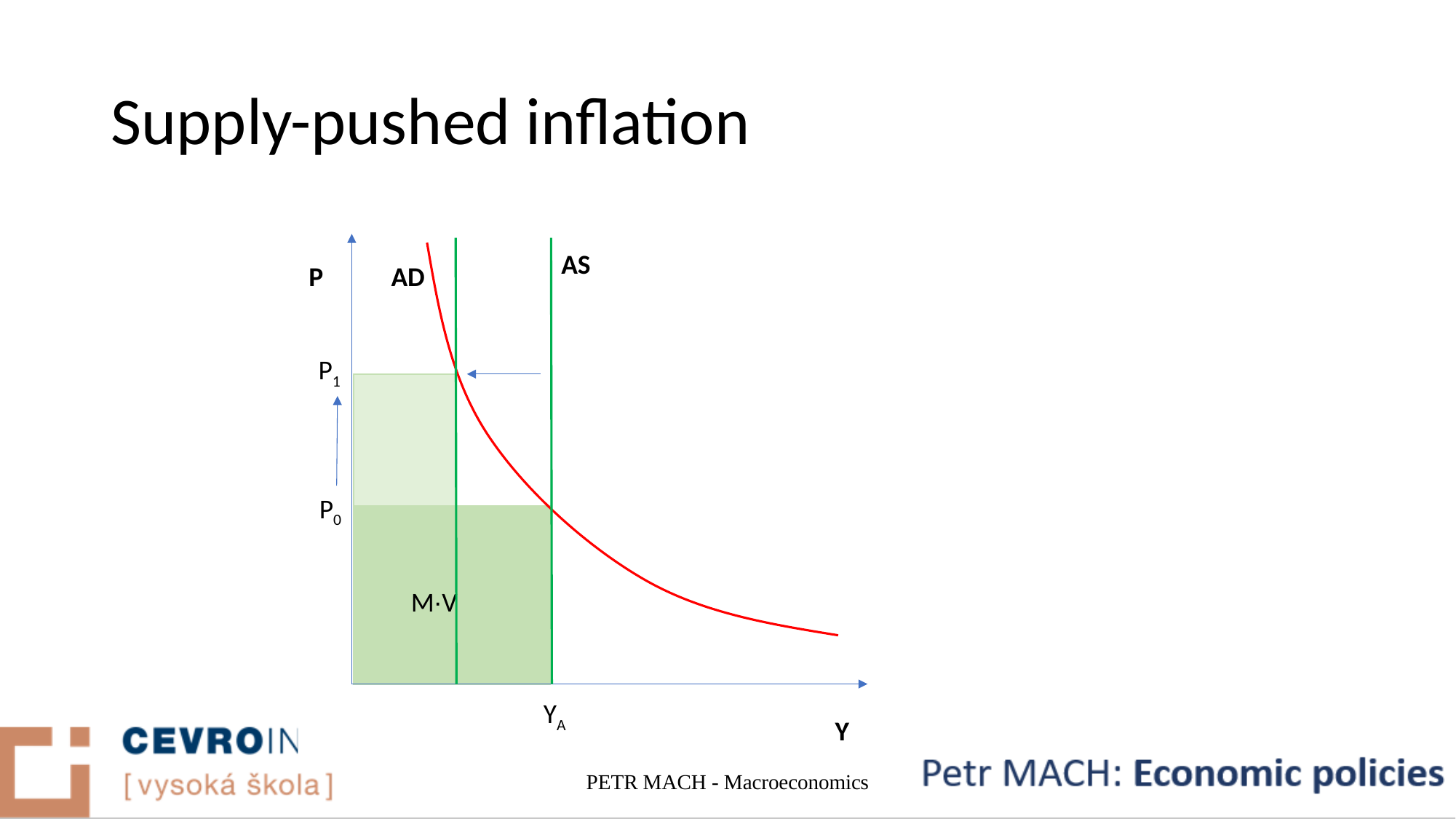

# Supply-pushed inflation

AS

P
AD
P1

P0

M∙V
YA
Y
PETR MACH - Macroeconomics